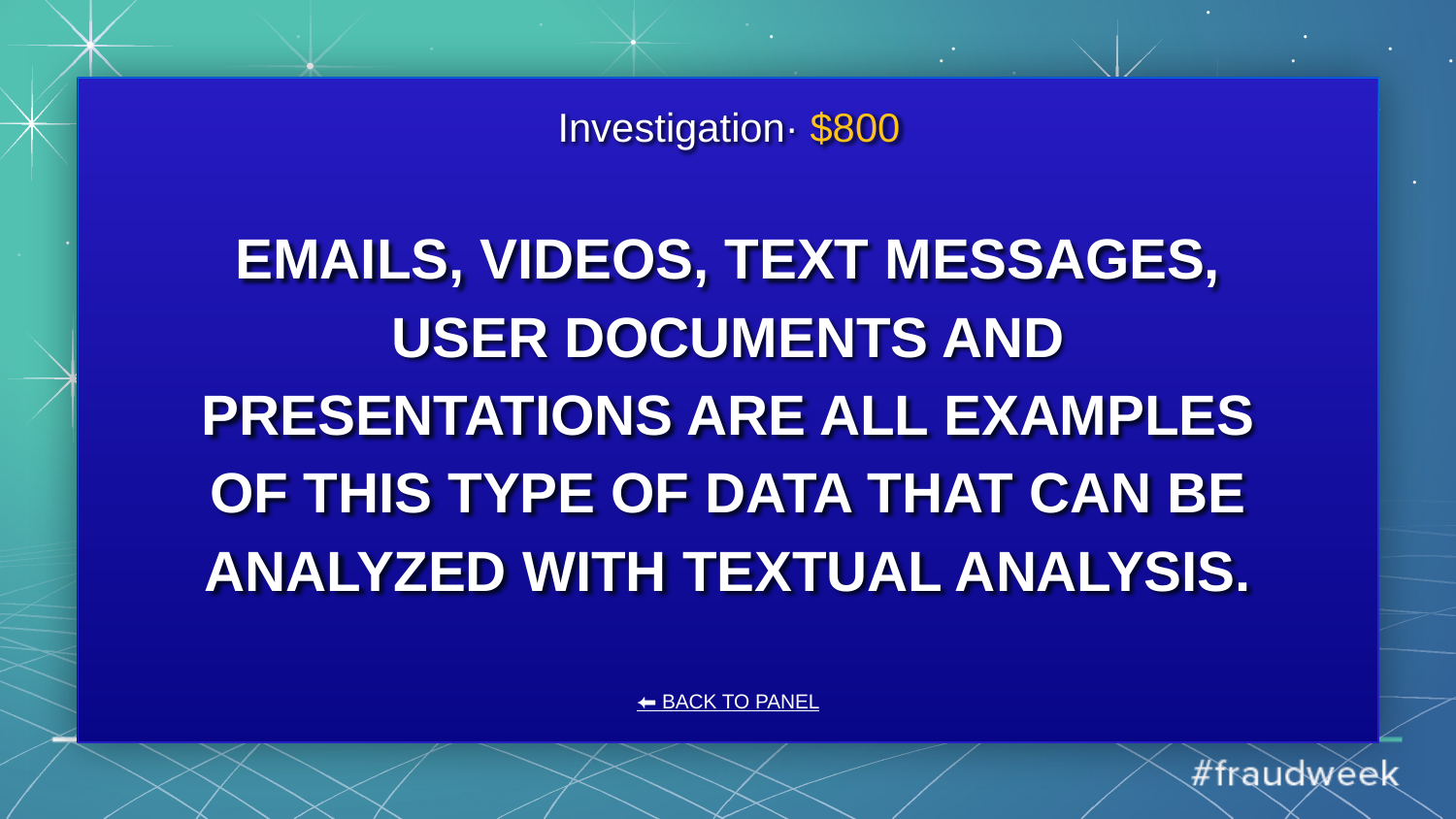

Investigation· $800
# EMAILS, VIDEOS, TEXT MESSAGES, USER DOCUMENTS AND PRESENTATIONS ARE ALL EXAMPLES OF THIS TYPE OF DATA THAT CAN BE ANALYZED WITH TEXTUAL ANALYSIS.